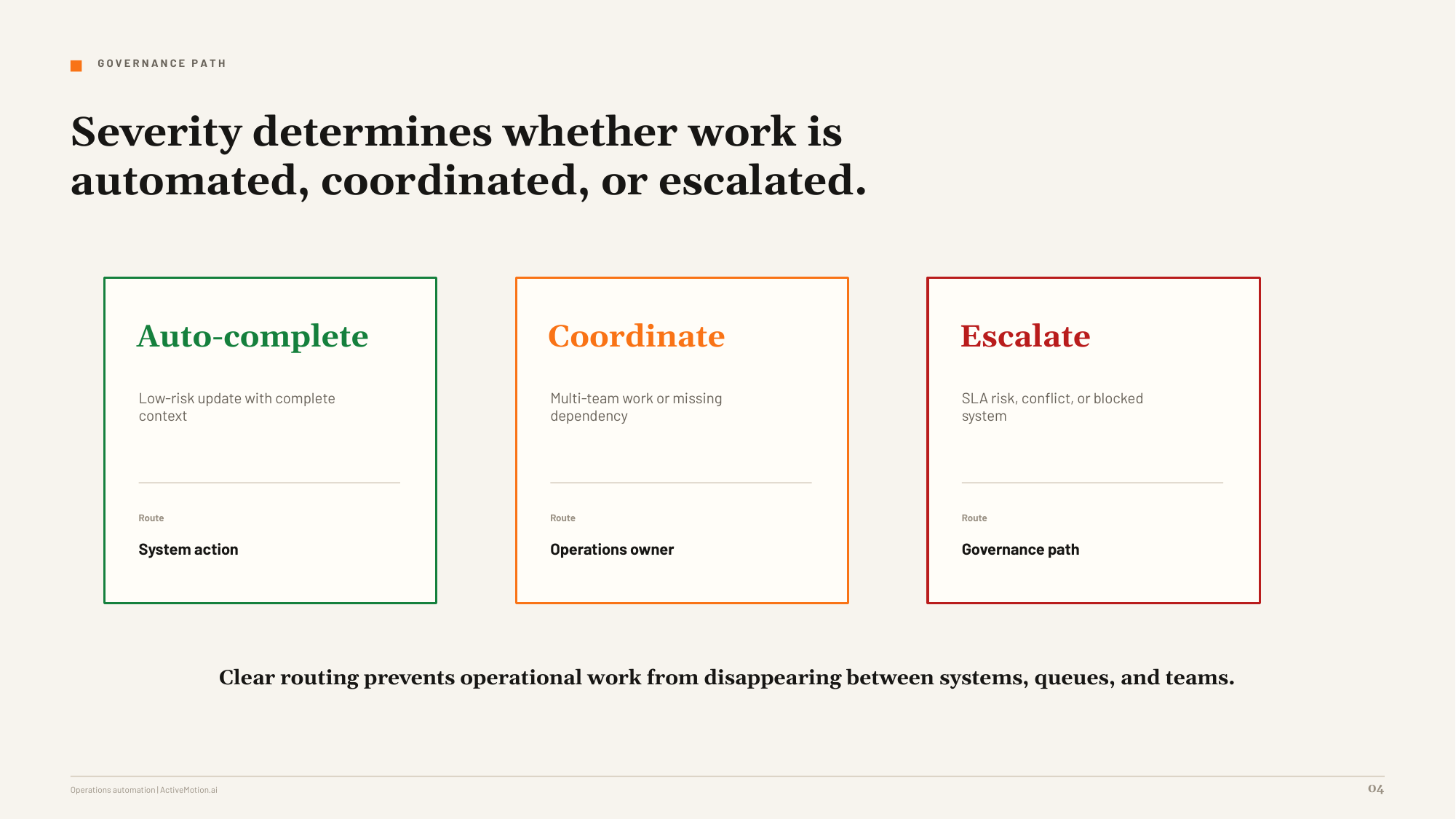

G O V E R N A N C E   P A T H

Severity determines whether work is automated, coordinated, or escalated.

Auto-complete
Coordinate
Escalate
Low-risk update with complete
context
Multi-team work or missing
dependency
SLA risk, conflict, or blocked
system

Route
Route
Route
System action
Operations owner
Governance path
Clear routing prevents operational work from disappearing between systems, queues, and teams.

04
Operations automation | ActiveMotion.ai